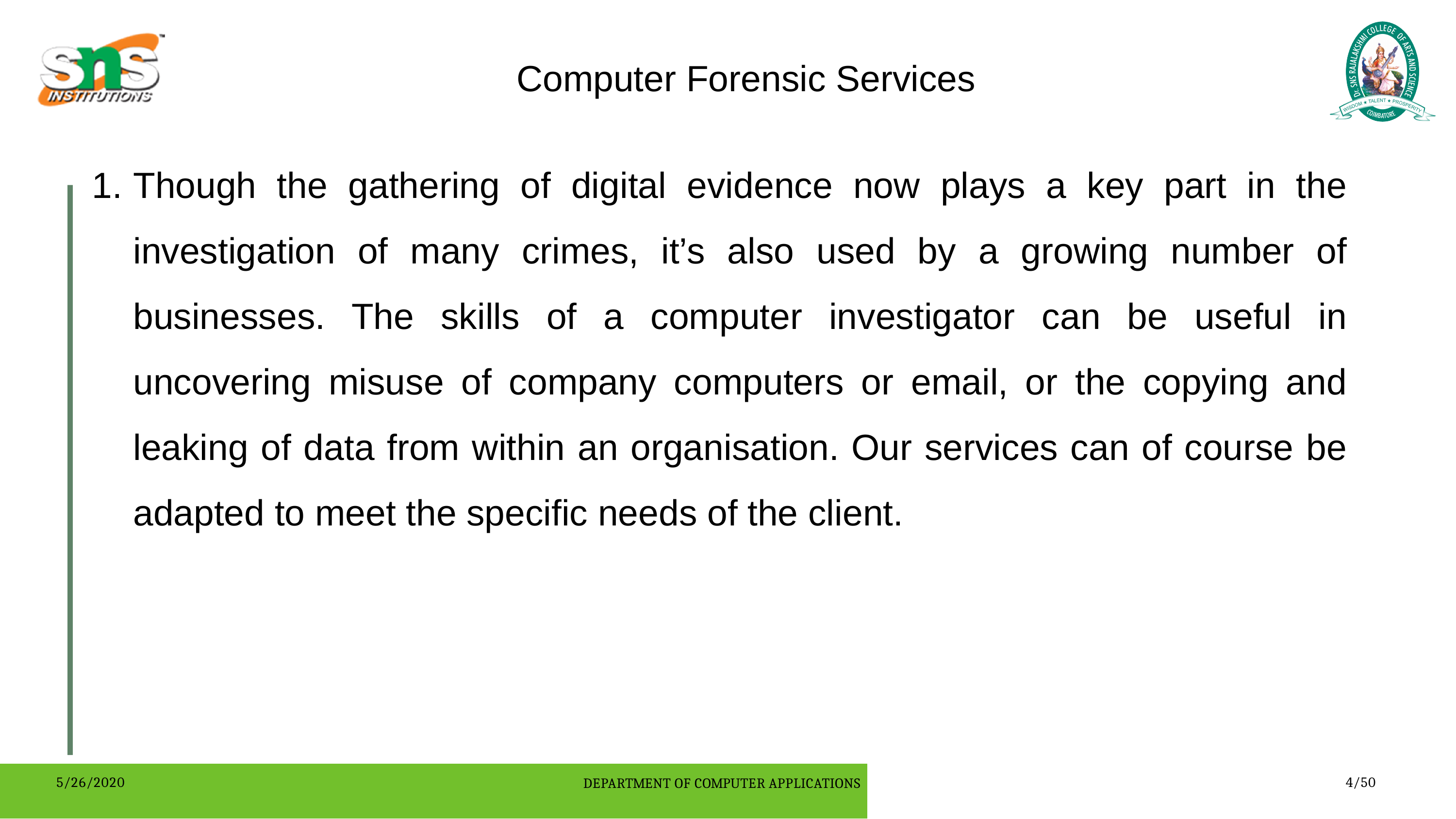

Computer Forensic Services
Though the gathering of digital evidence now plays a key part in the investigation of many crimes, it’s also used by a growing number of businesses. The skills of a computer investigator can be useful in uncovering misuse of company computers or email, or the copying and leaking of data from within an organisation. Our services can of course be adapted to meet the specific needs of the client.

5/26/2020
DEPARTMENT OF COMPUTER APPLICATIONS
4/50